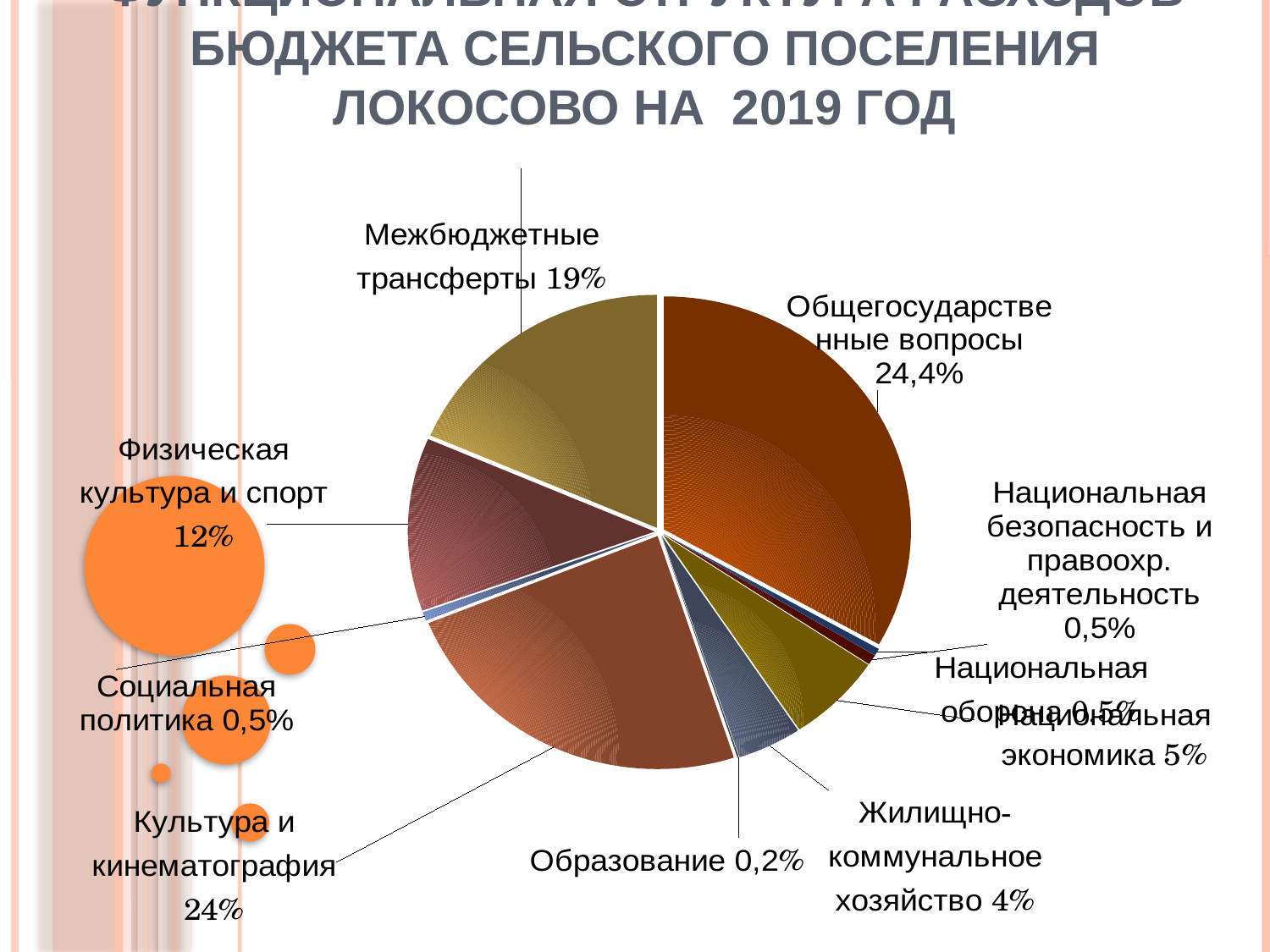

# Функциональная структура расходов бюджета сельского поселения Локосово на  2019 год

### Chart

| Category | Столбец1 |
|---|---|
| Общегосударственные вопросы | 0.332 |
| Национальная оборона | 0.005 |
| Национальная безопасность и правоохр. деятельность | 0.007 |
| Национальная экономика | 0.063 |
| Жилищно-коммунальное хозяйство | 0.042 |
| Образование | 0.001 |
| Культура и кинематография | 0.239 |
| Социальная политика | 0.006 |
| Физическая культура и спорт | 0.12 |
| Межбюджетные трансферты | 0.185 |